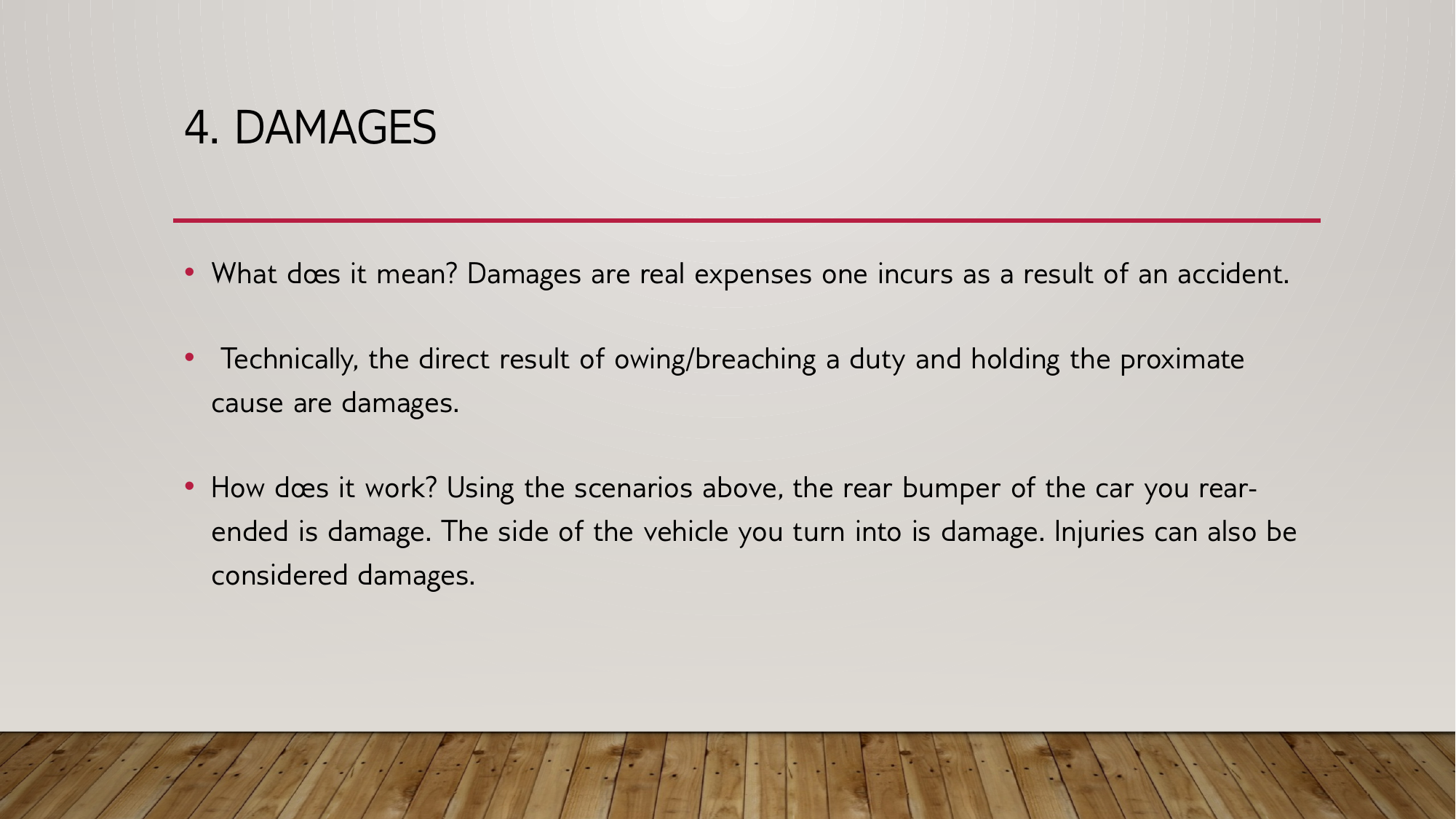

# 4. Damages
What does it mean? Damages are real expenses one incurs as a result of an accident.

 Technically, the direct result of owing/breaching a duty and holding the proximate cause are damages.

How does it work? Using the scenarios above, the rear bumper of the car you rear-ended is damage. The side of the vehicle you turn into is damage. Injuries can also be considered damages.